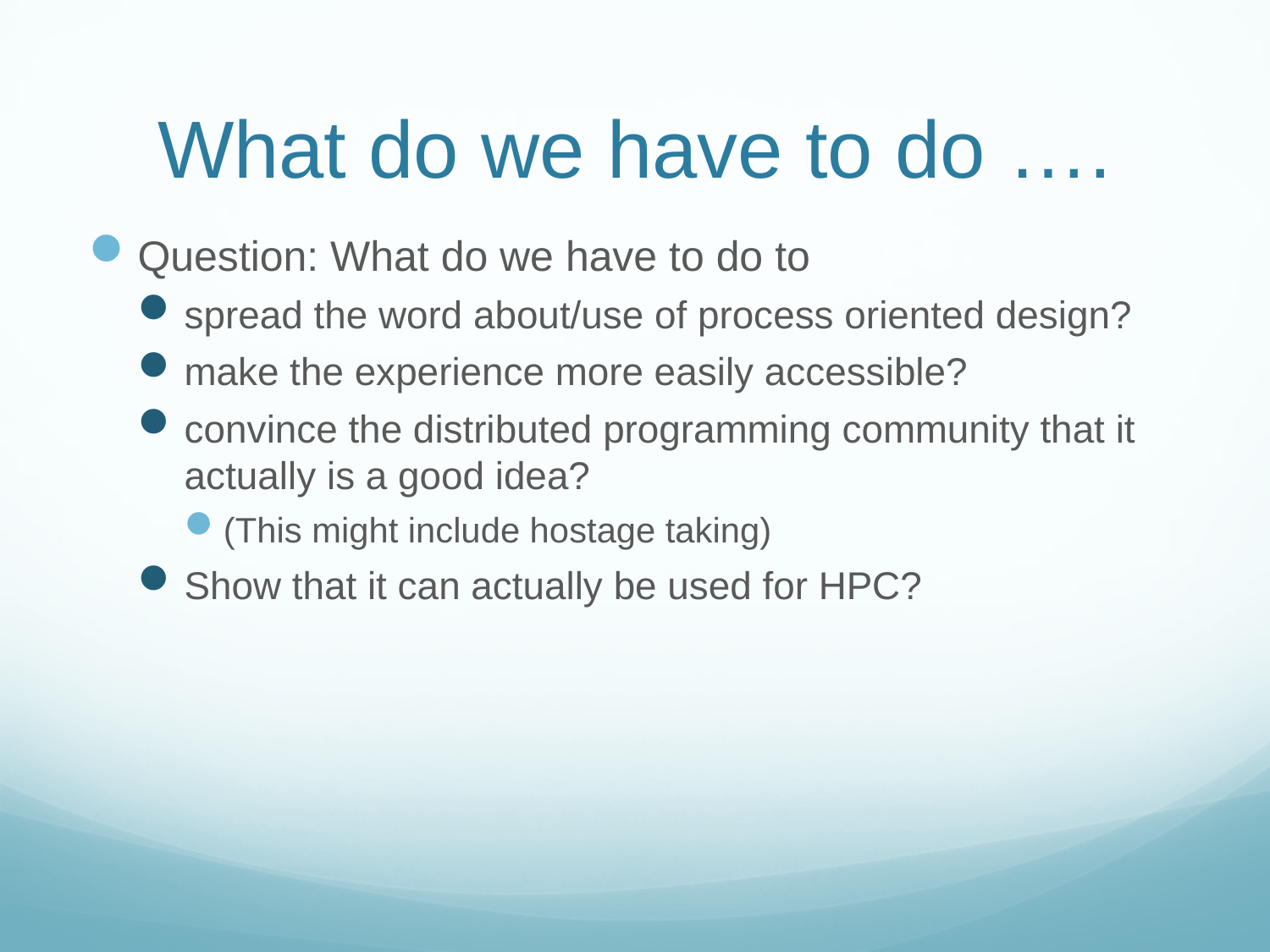

# What do we have to do ….
Question: What do we have to do to
spread the word about/use of process oriented design?
make the experience more easily accessible?
convince the distributed programming community that it actually is a good idea?
(This might include hostage taking)
Show that it can actually be used for HPC?